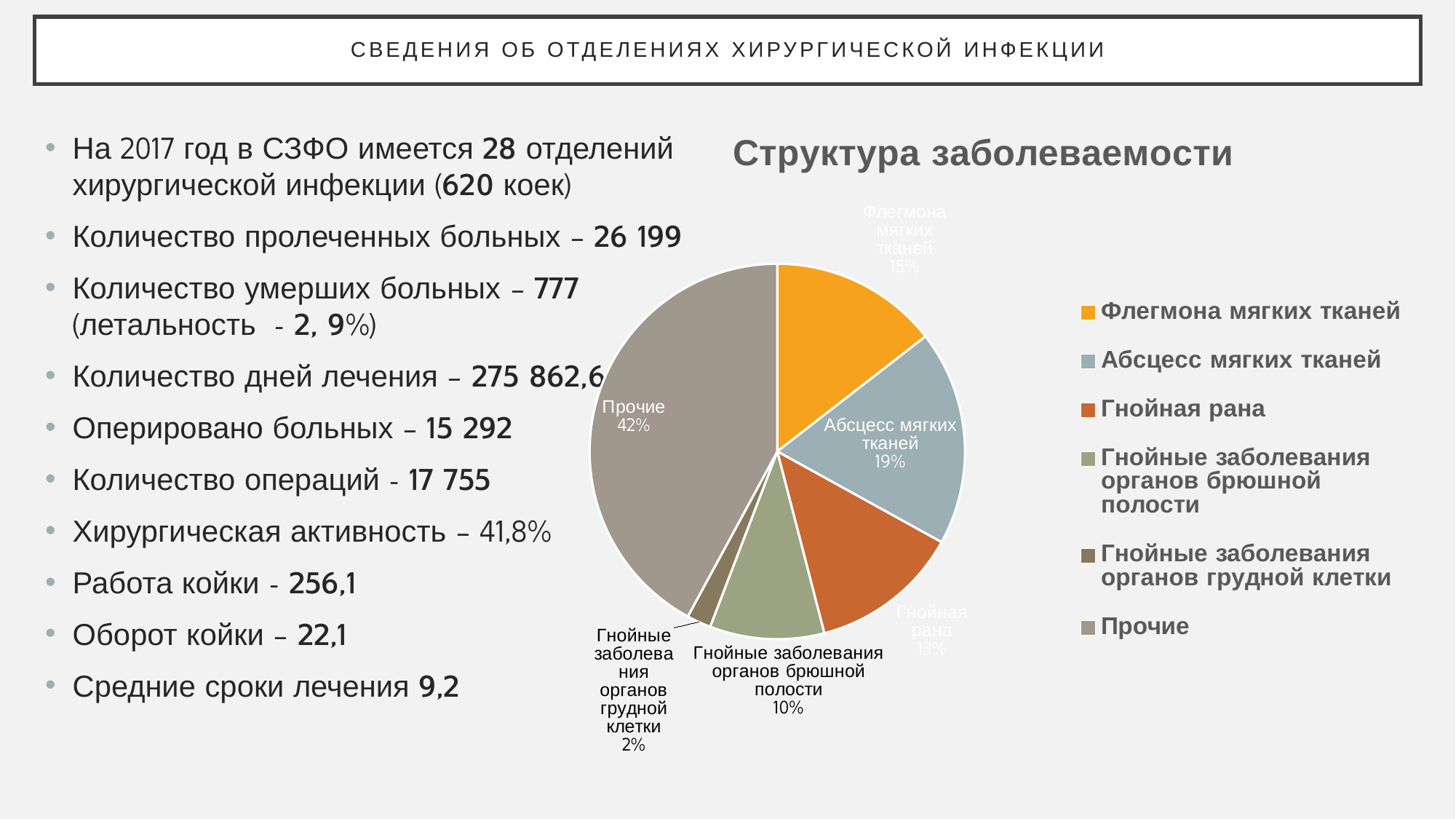

# Сведения об отделениях хирургической инфекции

### Chart: Структура заболеваемости

| Category | Продажи |
|---|---|
| Флегмона мягких тканей | 2924.0 |
| Абсцесс мягких тканей | 3735.0 |
| Гнойная рана | 2609.0 |
| Гнойные заболевания органов брюшной полости | 1988.0 |
| Гнойные заболевания органов грудной клетки | 421.0 |
| Прочие | 8486.0 |
На 2017 год в СЗФО имеется 28 отделений хирургической инфекции (620 коек)
Количество пролеченных больных – 26 199
Количество умерших больных – 777 (летальность  - 2, 9%)
Количество дней лечения – 275 862,6
Оперировано больных – 15 292
Количество операций - 17 755
Хирургическая активность – 41,8%
Работа койки - 256,1
Оборот койки – 22,1
Средние сроки лечения 9,2